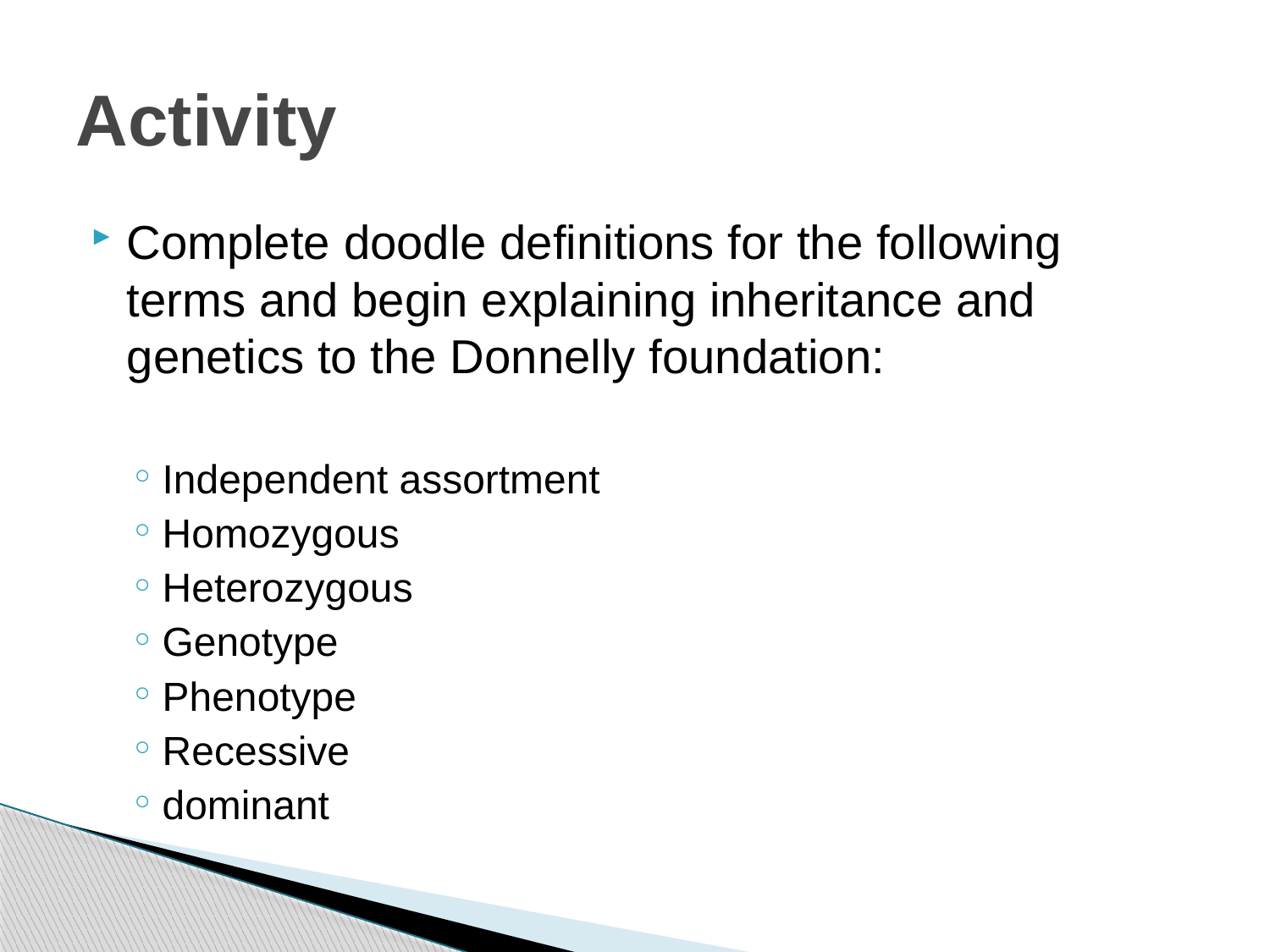

# Activity
Complete doodle definitions for the following terms and begin explaining inheritance and genetics to the Donnelly foundation:

Independent assortment
Homozygous
Heterozygous
Genotype
Phenotype
Recessive
dominant